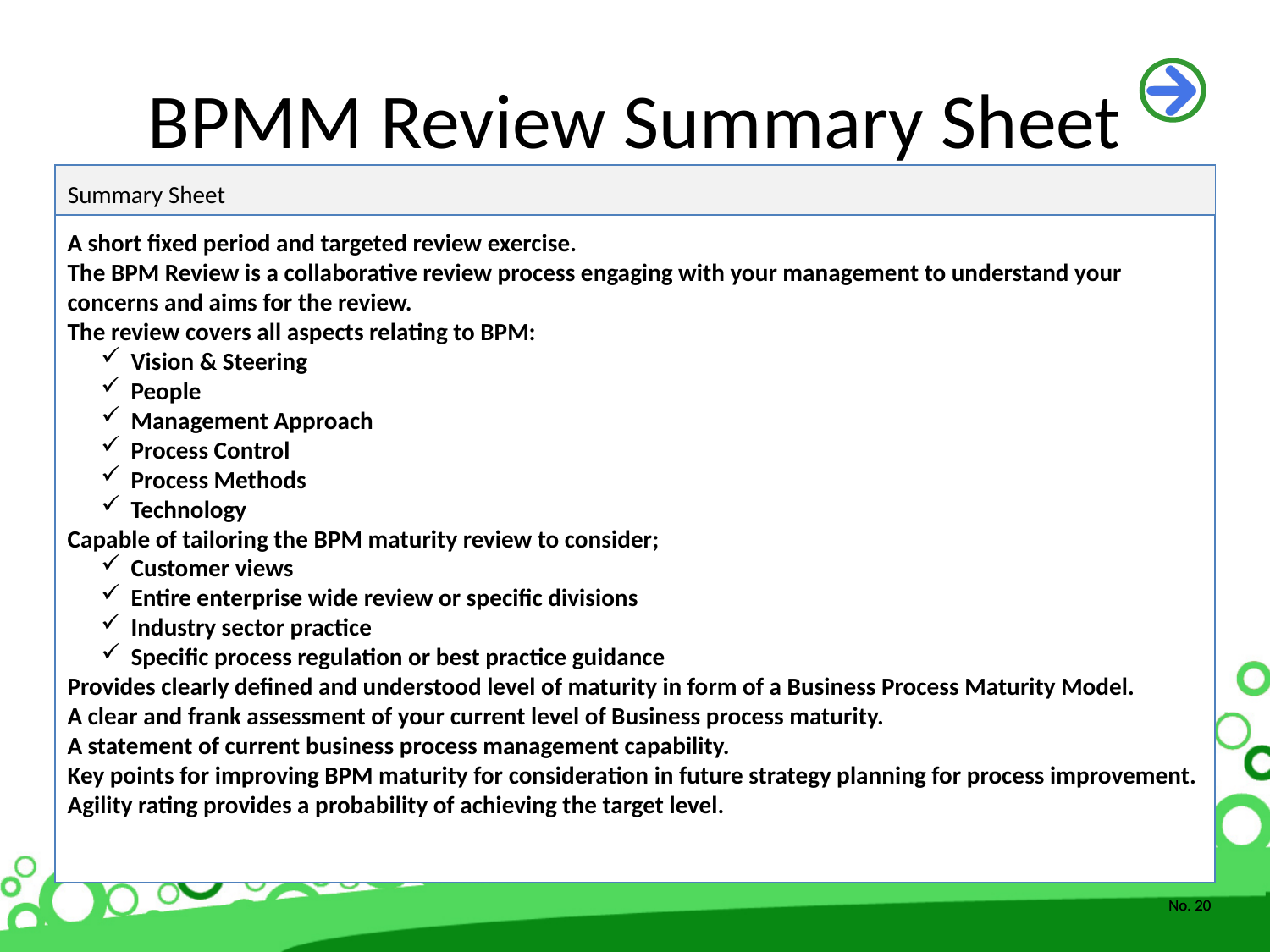

# BPMM Review Summary Sheet
Summary Sheet
A short fixed period and targeted review exercise.
The BPM Review is a collaborative review process engaging with your management to understand your concerns and aims for the review.
The review covers all aspects relating to BPM:
Vision & Steering
People
Management Approach
Process Control
Process Methods
Technology
Capable of tailoring the BPM maturity review to consider;
Customer views
Entire enterprise wide review or specific divisions
Industry sector practice
Specific process regulation or best practice guidance
Provides clearly defined and understood level of maturity in form of a Business Process Maturity Model.
A clear and frank assessment of your current level of Business process maturity.
A statement of current business process management capability.
Key points for improving BPM maturity for consideration in future strategy planning for process improvement.
Agility rating provides a probability of achieving the target level.